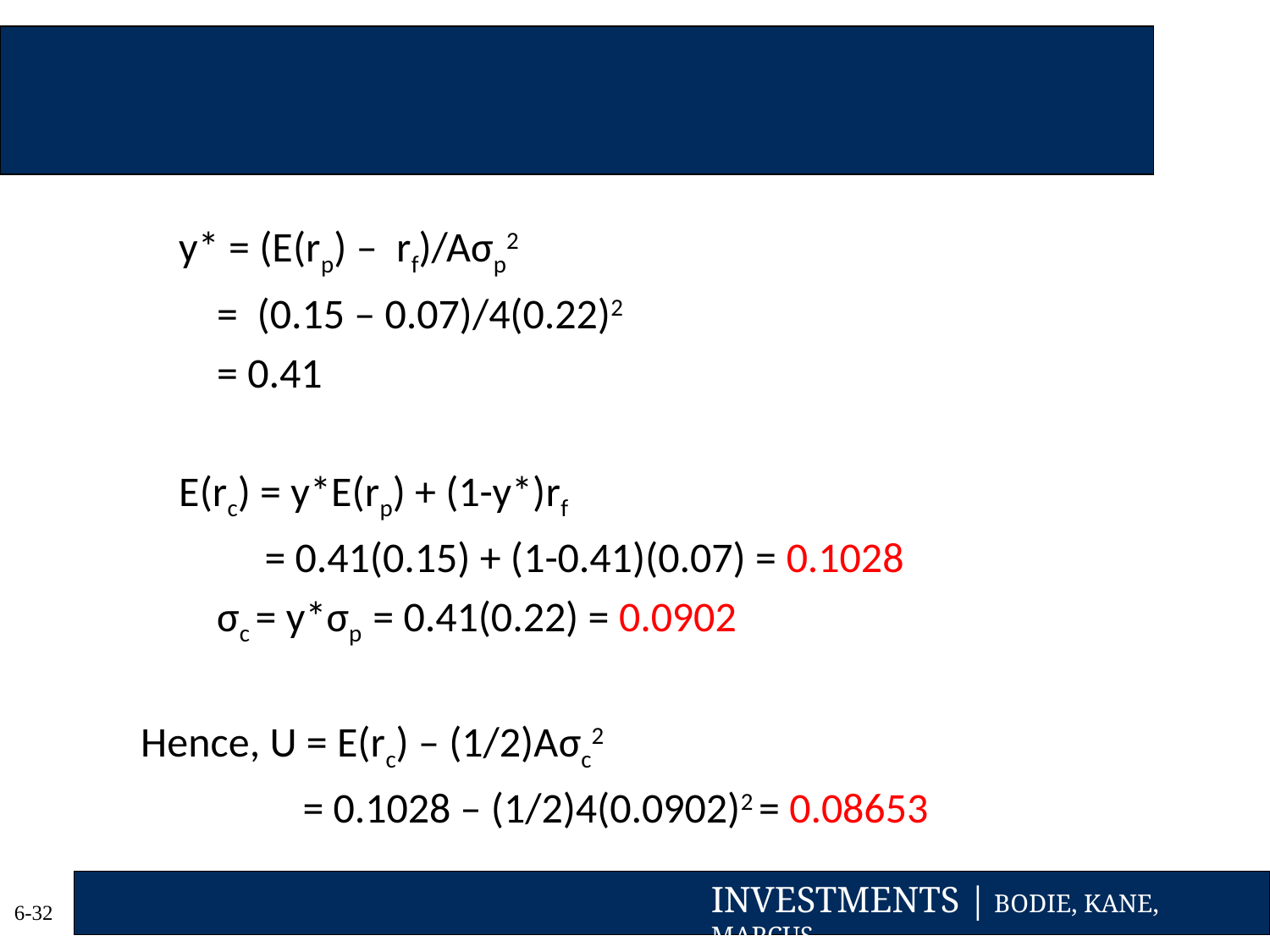

y* = (E(rp) –  rf)/Aσp2
                 =  (0.15 – 0.07)/4(0.22)2
                 = 0.41

             E(rc) = y*E(rp) + (1-y*)rf
                      = 0.41(0.15) + (1-0.41)(0.07) = 0.1028
                 σc = y*σp  = 0.41(0.22) = 0.0902

         Hence, U = E(rc) – (1/2)Aσc2
                          = 0.1028 – (1/2)4(0.0902)2 = 0.08653